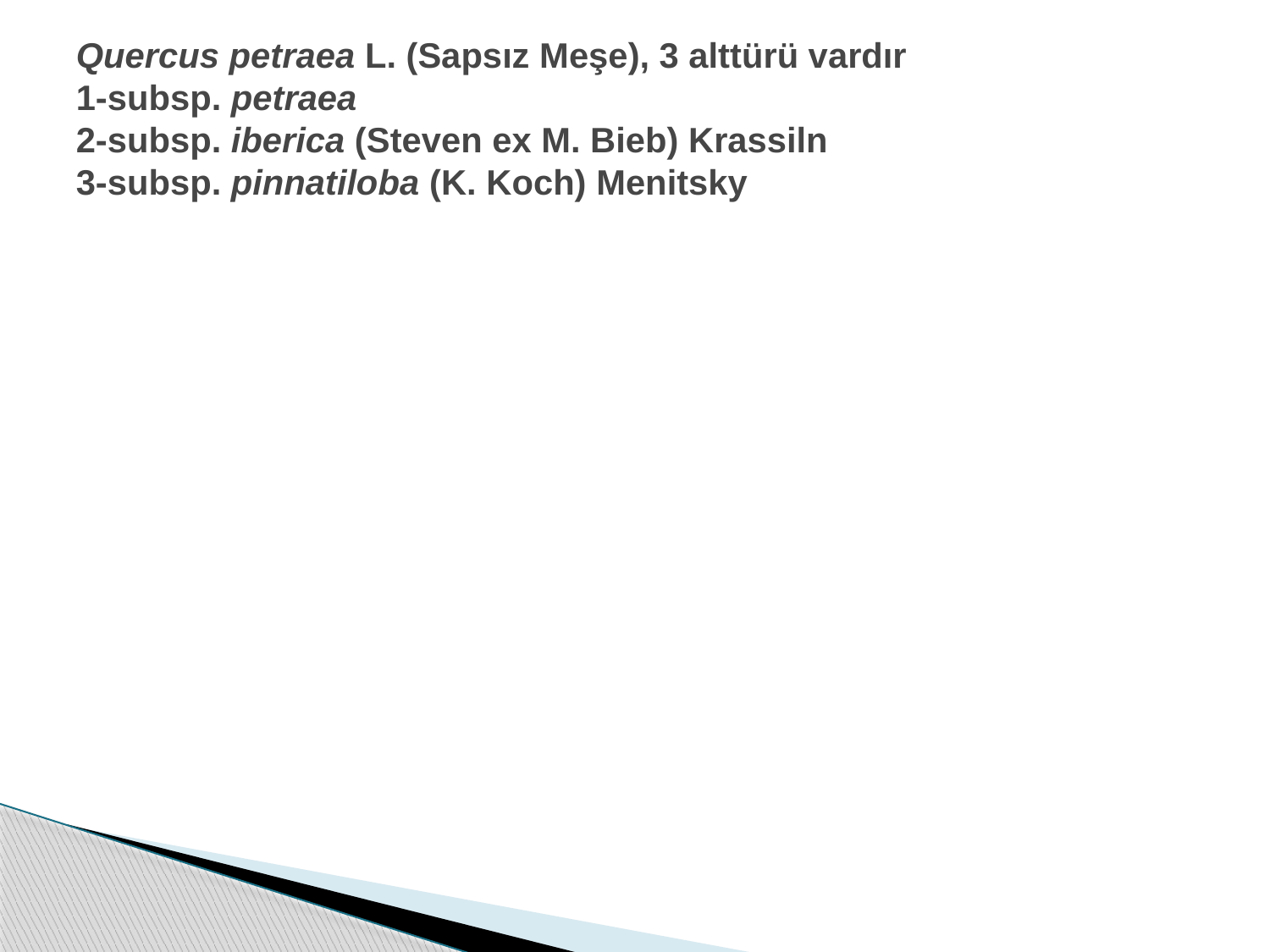

# Quercus petraea L. (Sapsız Meşe), 3 alttürü vardır 1-subsp. petraea 2-subsp. iberica (Steven ex M. Bieb) Krassiln 3-subsp. pinnatiloba (K. Koch) Menitsky